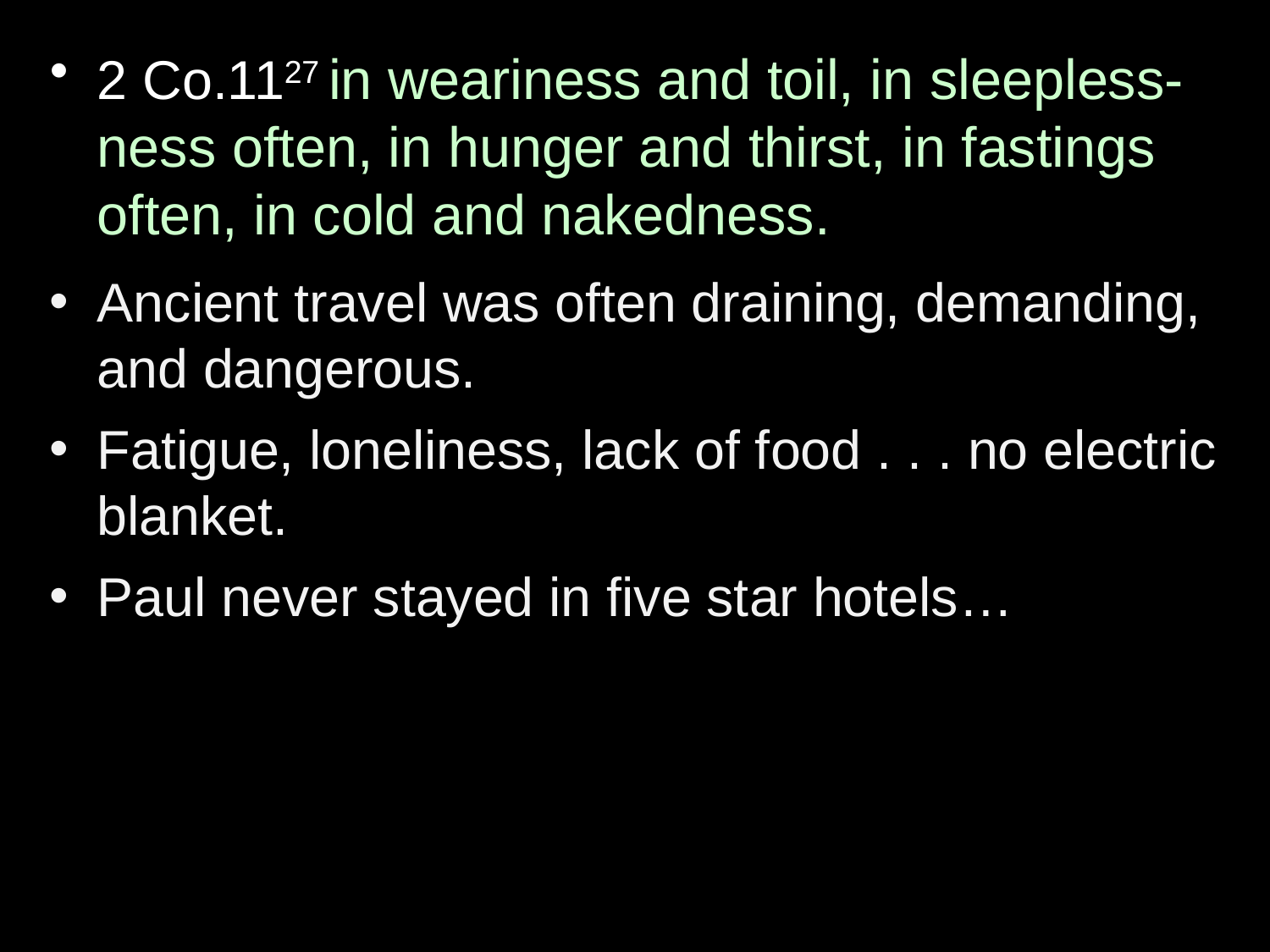

2 Co.1127 in weariness and toil, in sleepless-ness often, in hunger and thirst, in fastings often, in cold and nakedness.
Ancient travel was often draining, demanding, and dangerous.
Fatigue, loneliness, lack of food . . . no electric blanket.
Paul never stayed in five star hotels…